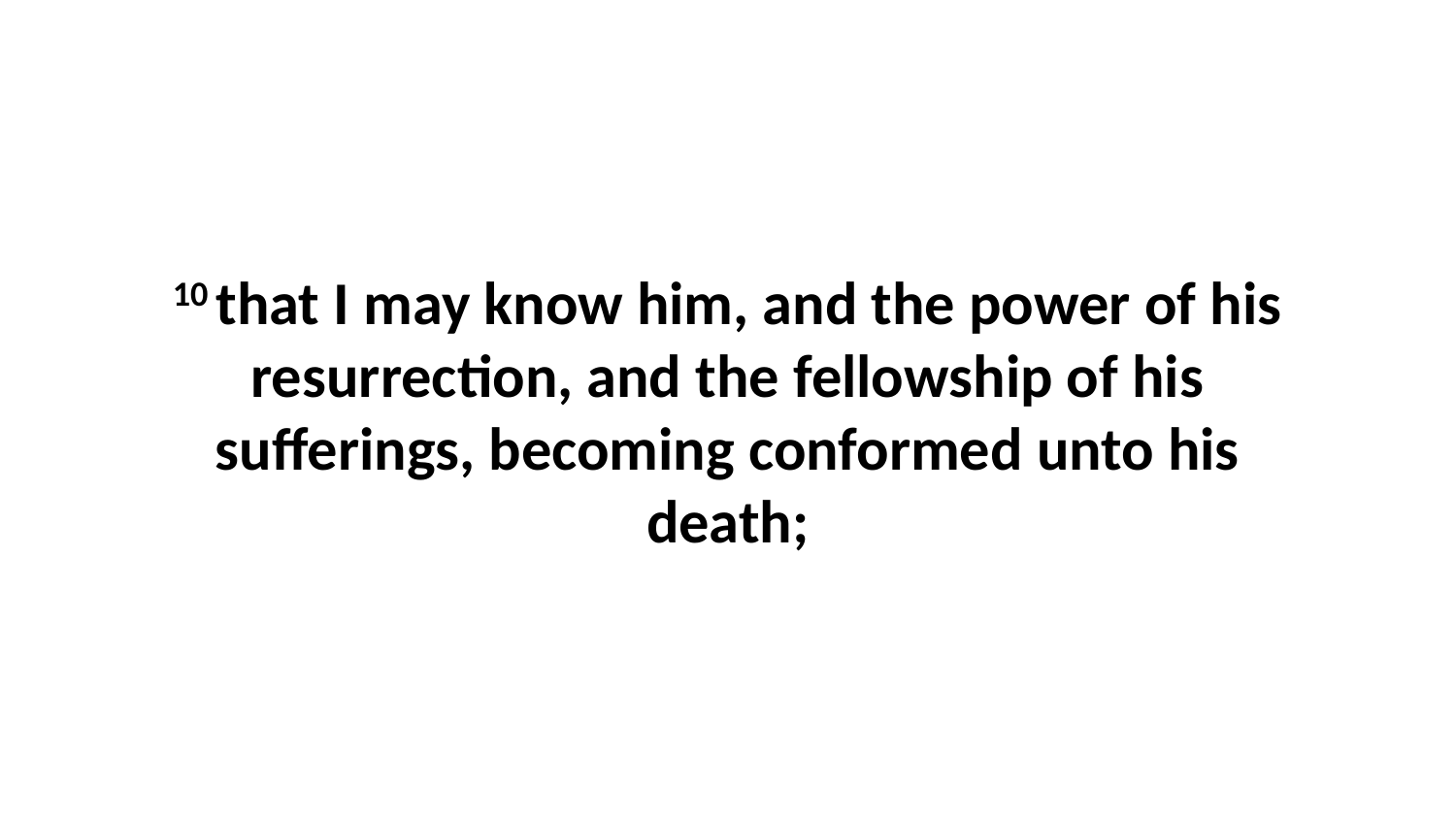

10 that I may know him, and the power of his resurrection, and the fellowship of his sufferings, becoming conformed unto his death;